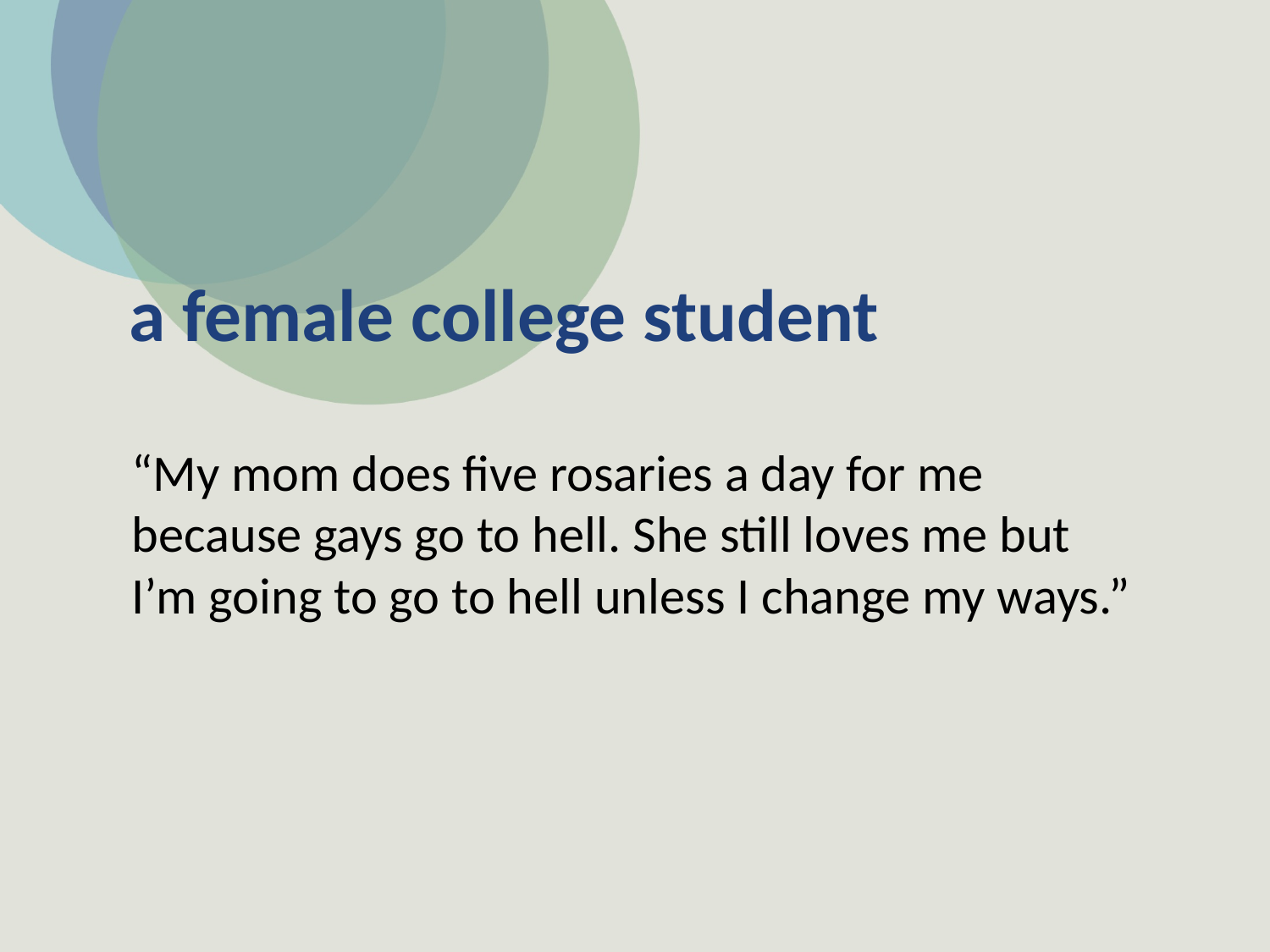

# a female college student
“My mom does five rosaries a day for me because gays go to hell. She still loves me but I’m going to go to hell unless I change my ways.”